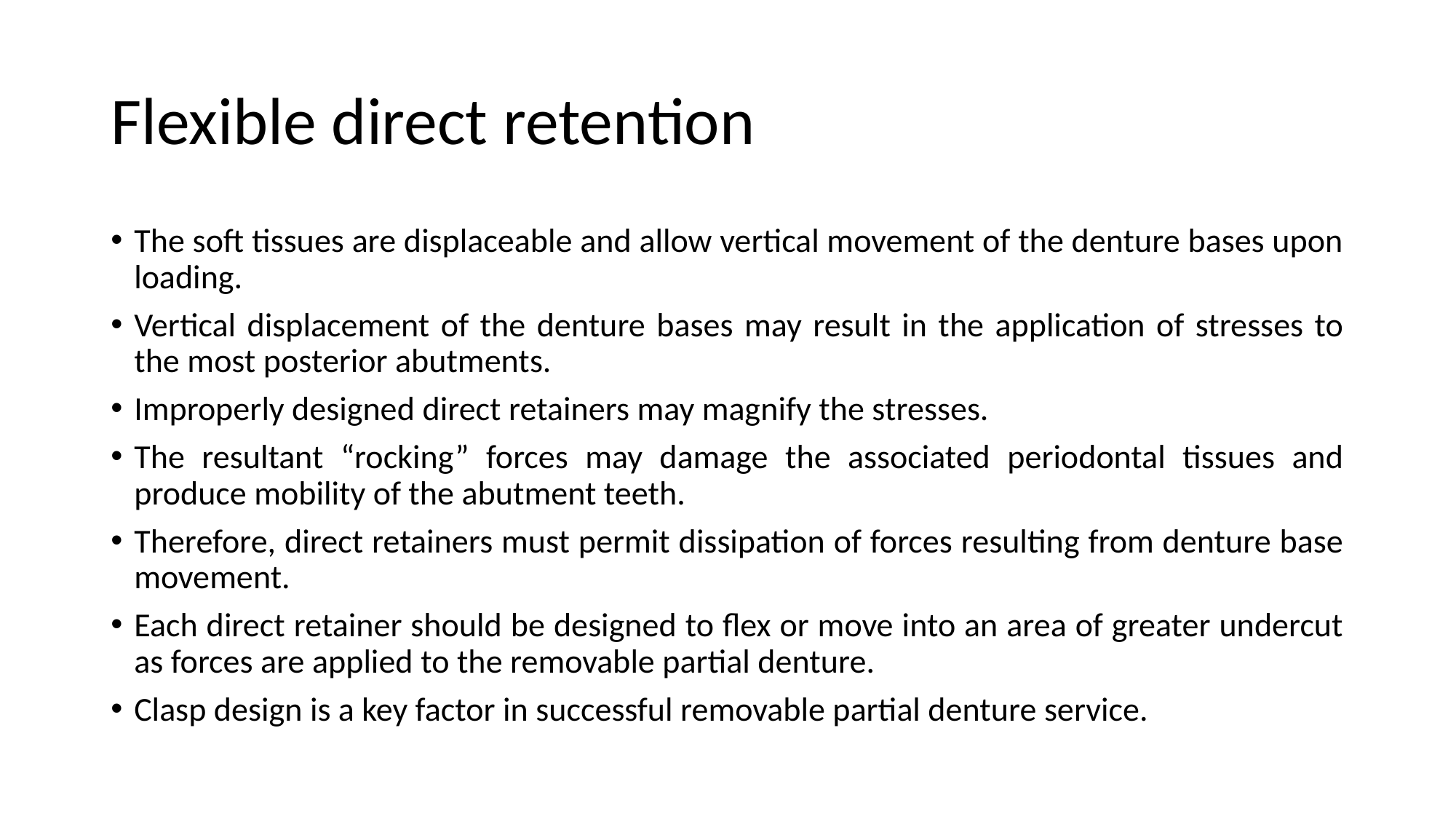

# Flexible direct retention
The soft tissues are displaceable and allow vertical movement of the denture bases upon loading.
Vertical displacement of the denture bases may result in the application of stresses to the most posterior abutments.
Improperly designed direct retainers may magnify the stresses.
The resultant “rocking” forces may damage the associated periodontal tissues and produce mobility of the abutment teeth.
Therefore, direct retainers must permit dissipation of forces resulting from denture base movement.
Each direct retainer should be designed to flex or move into an area of greater undercut as forces are applied to the removable partial denture.
Clasp design is a key factor in successful removable partial denture service.